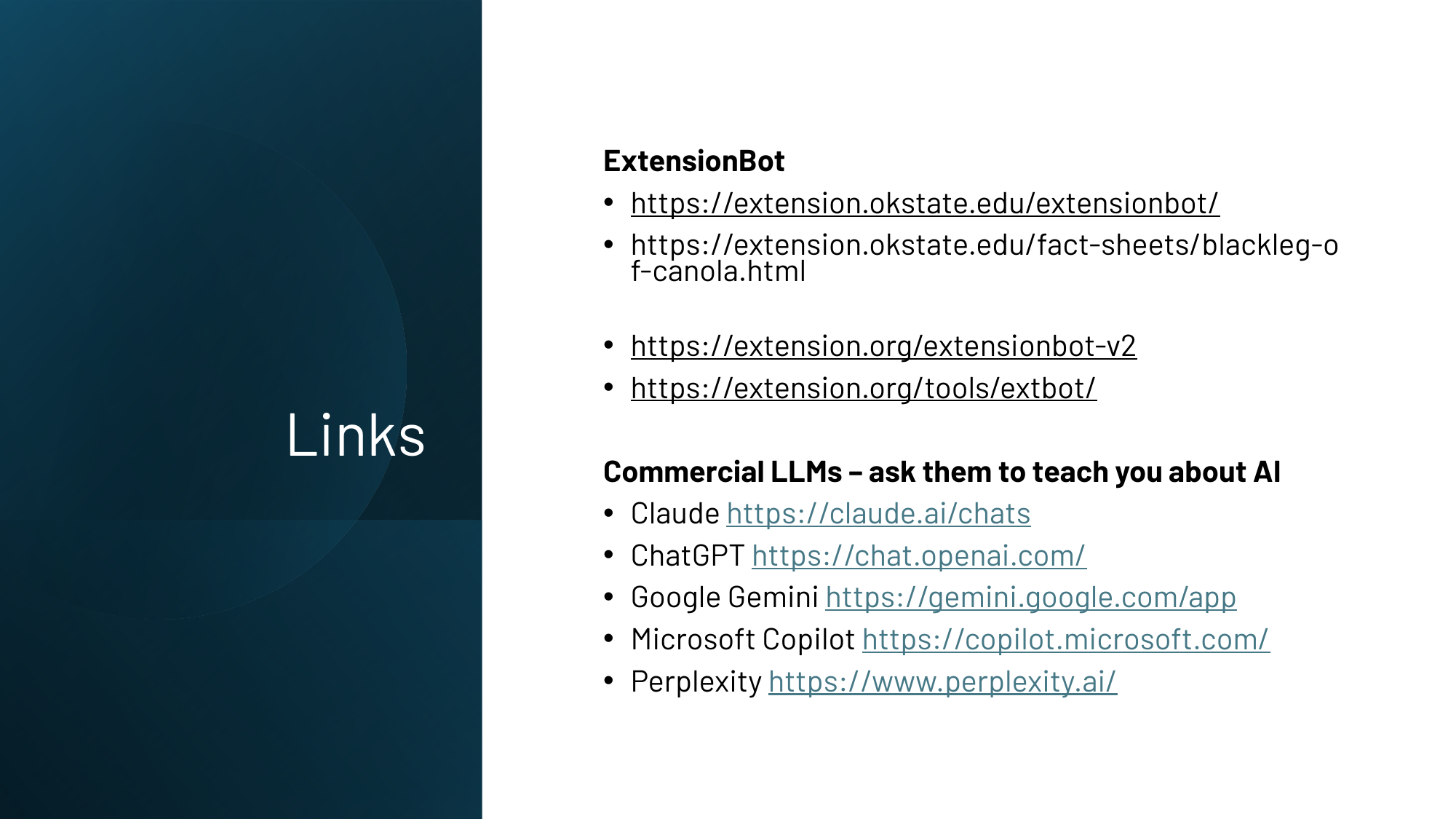

# Links
ExtensionBot
https://extension.okstate.edu/extensionbot/
https://extension.okstate.edu/fact-sheets/blackleg-of-canola.html
https://extension.org/extensionbot-v2
https://extension.org/tools/extbot/

Commercial LLMs – ask them to teach you about AI
Claude https://claude.ai/chats
ChatGPT https://chat.openai.com/
Google Gemini https://gemini.google.com/app
Microsoft Copilot https://copilot.microsoft.com/
Perplexity https://www.perplexity.ai/